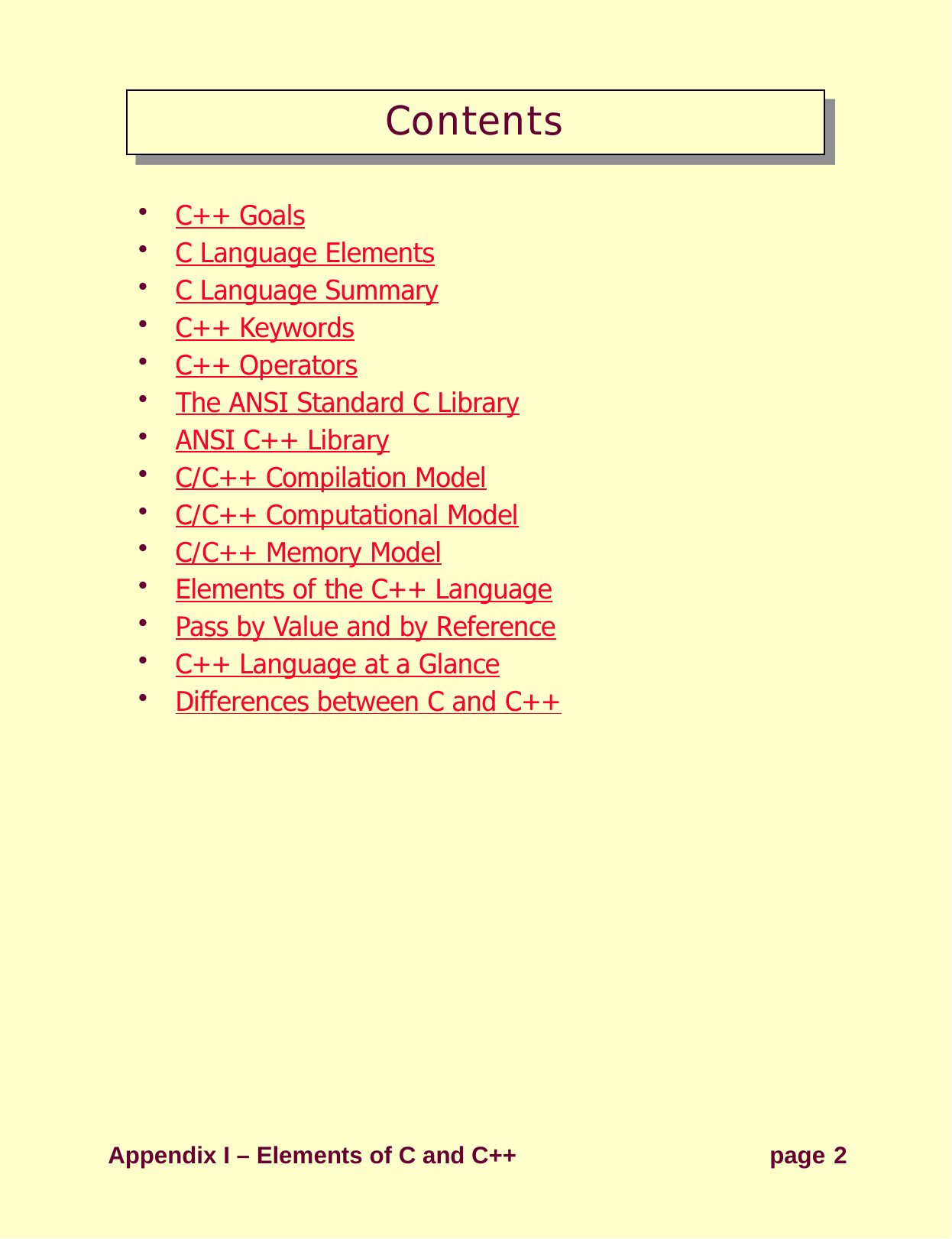

# Contents
C++ Goals
C Language Elements
C Language Summary
C++ Keywords
C++ Operators
The ANSI Standard C Library
ANSI C++ Library
C/C++ Compilation Model
C/C++ Computational Model
C/C++ Memory Model
Elements of the C++ Language
Pass by Value and by Reference
C++ Language at a Glance
Differences between C and C++